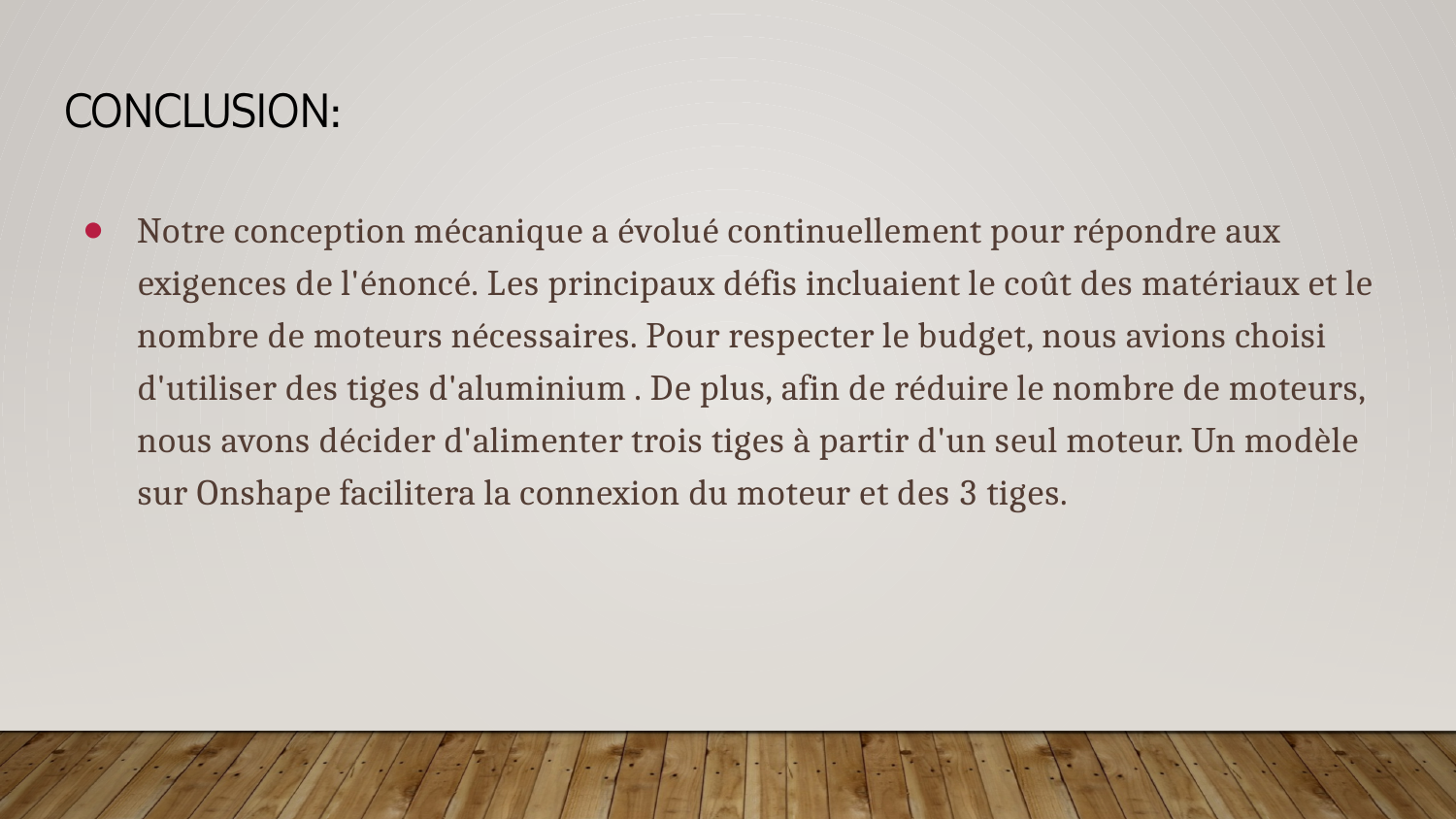

# Conclusion:
Notre conception mécanique a évolué continuellement pour répondre aux exigences de l'énoncé. Les principaux défis incluaient le coût des matériaux et le nombre de moteurs nécessaires. Pour respecter le budget, nous avions choisi d'utiliser des tiges d'aluminium . De plus, afin de réduire le nombre de moteurs, nous avons décider d'alimenter trois tiges à partir d'un seul moteur. Un modèle sur Onshape facilitera la connexion du moteur et des 3 tiges.